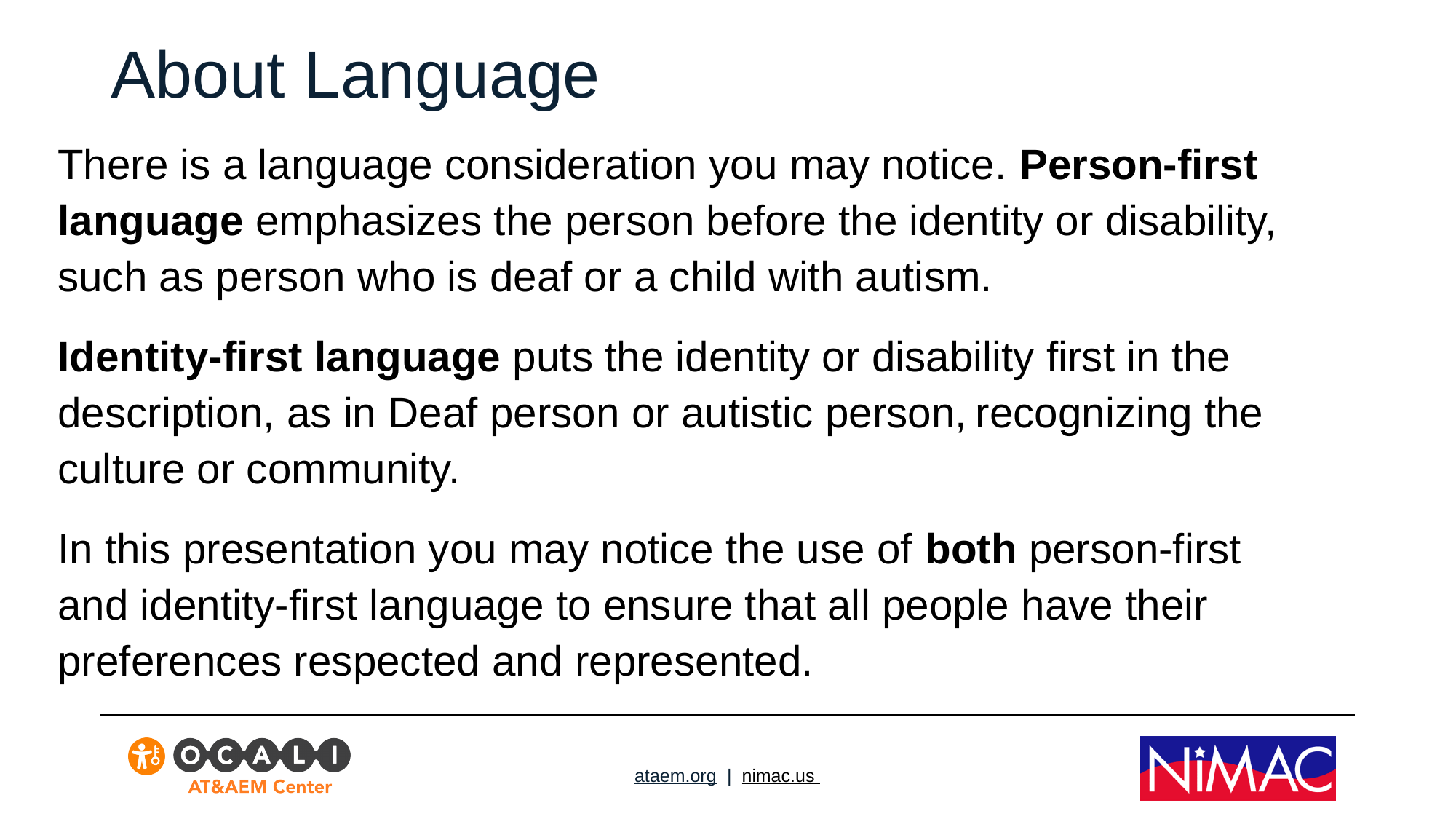

# About Language
There is a language consideration you may notice. Person-first language emphasizes the person before the identity or disability, such as person who is deaf or a child with autism. ​
Identity-first language puts the identity or disability first in the description, as in Deaf person or autistic person, recognizing the culture or community. ​
In this presentation you may notice the use of both person-first and identity-first language to ensure that all people have their preferences respected and represented.